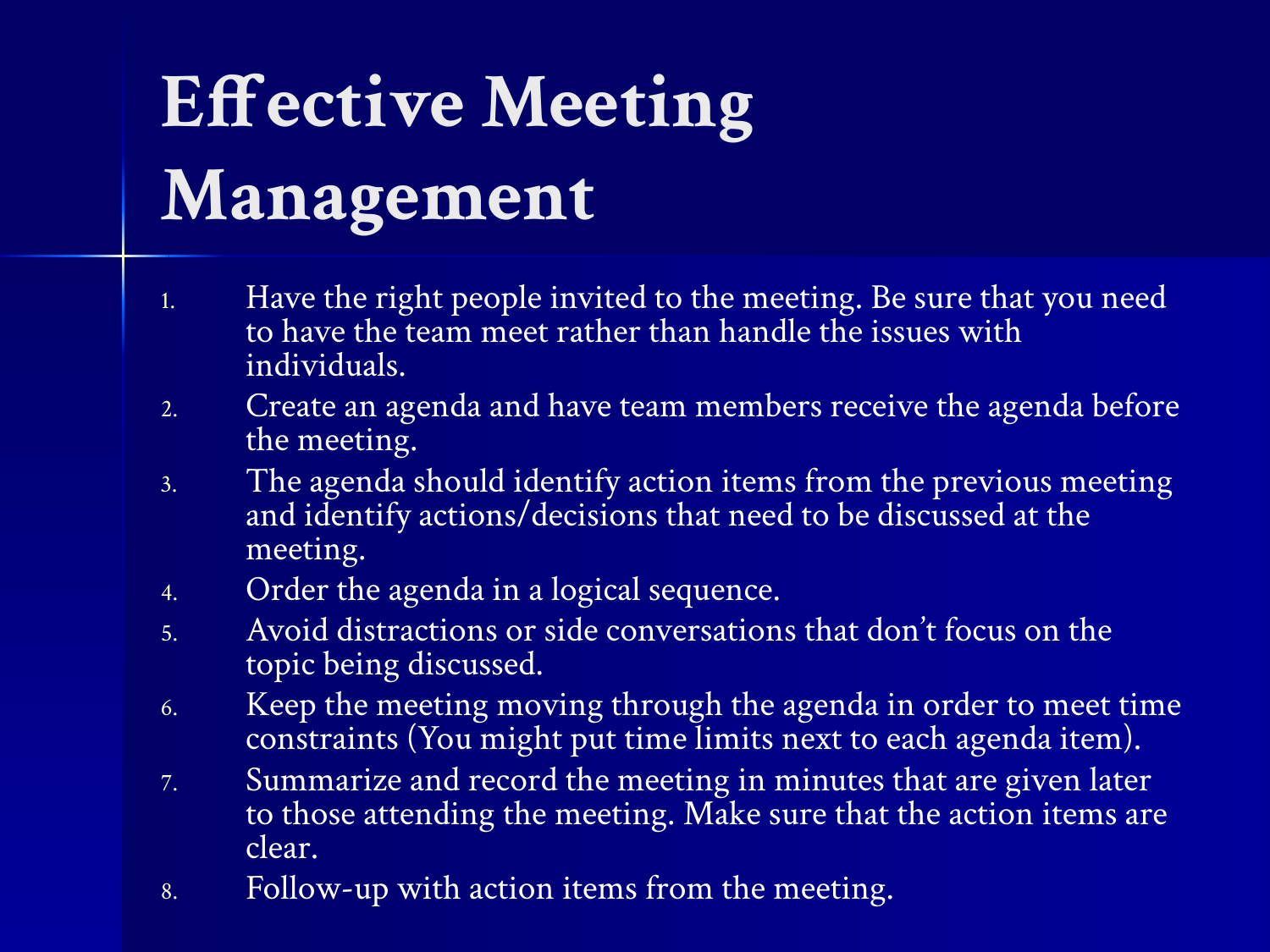

# Effective Meeting Management
Have the right people invited to the meeting. Be sure that you need to have the team meet rather than handle the issues with individuals.
Create an agenda and have team members receive the agenda before the meeting.
The agenda should identify action items from the previous meeting and identify actions/decisions that need to be discussed at the meeting.
Order the agenda in a logical sequence.
Avoid distractions or side conversations that don’t focus on the topic being discussed.
Keep the meeting moving through the agenda in order to meet time constraints (You might put time limits next to each agenda item).
Summarize and record the meeting in minutes that are given later to those attending the meeting. Make sure that the action items are clear.
Follow-up with action items from the meeting.